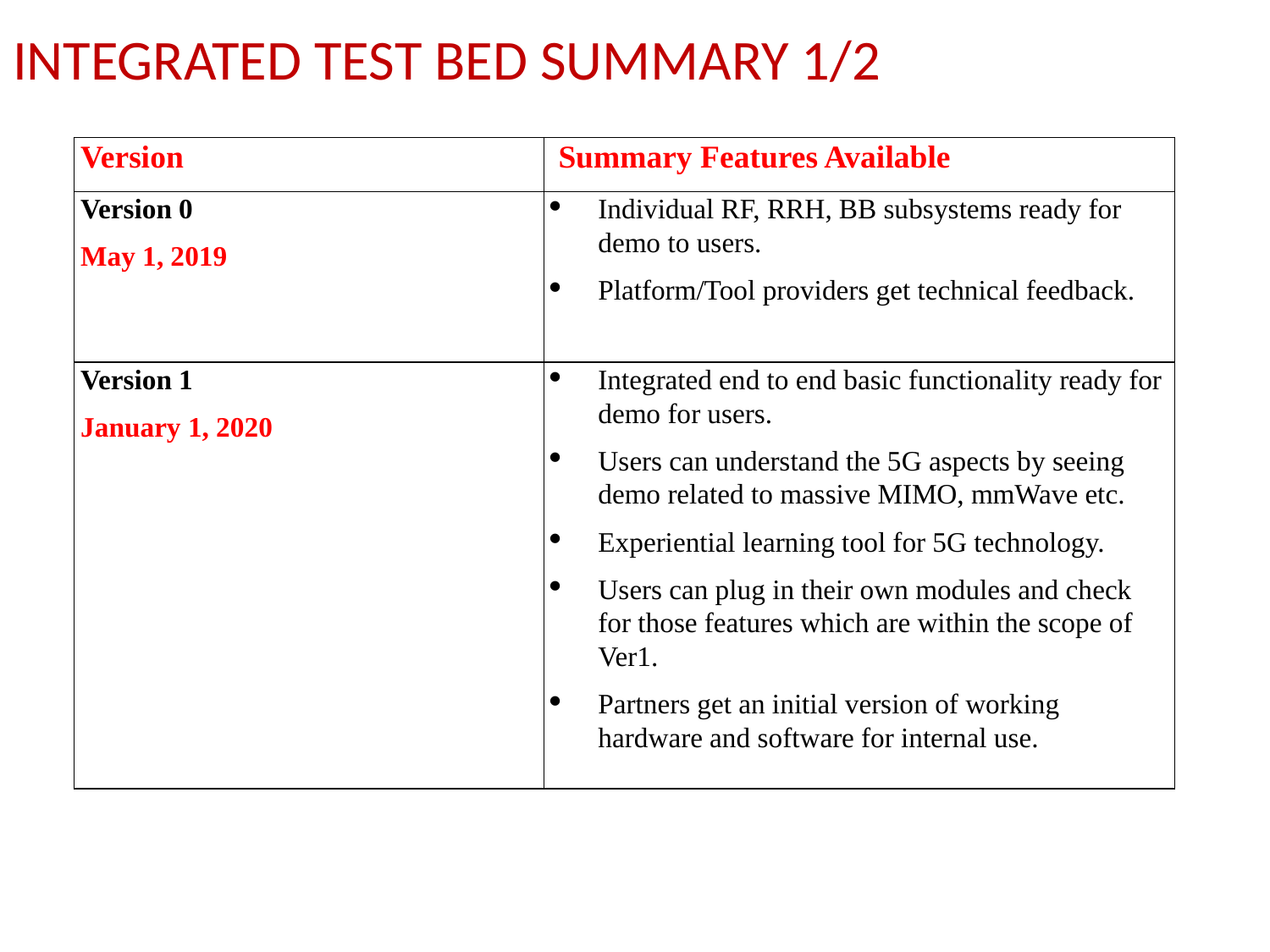

# INTEGRATED TEST BED SUMMARY 1/2
| Version | Summary Features Available |
| --- | --- |
| Version 0 May 1, 2019 | Individual RF, RRH, BB subsystems ready for demo to users. Platform/Tool providers get technical feedback. |
| Version 1 January 1, 2020 | Integrated end to end basic functionality ready for demo for users. Users can understand the 5G aspects by seeing demo related to massive MIMO, mmWave etc. Experiential learning tool for 5G technology. Users can plug in their own modules and check for those features which are within the scope of Ver1. Partners get an initial version of working hardware and software for internal use. |